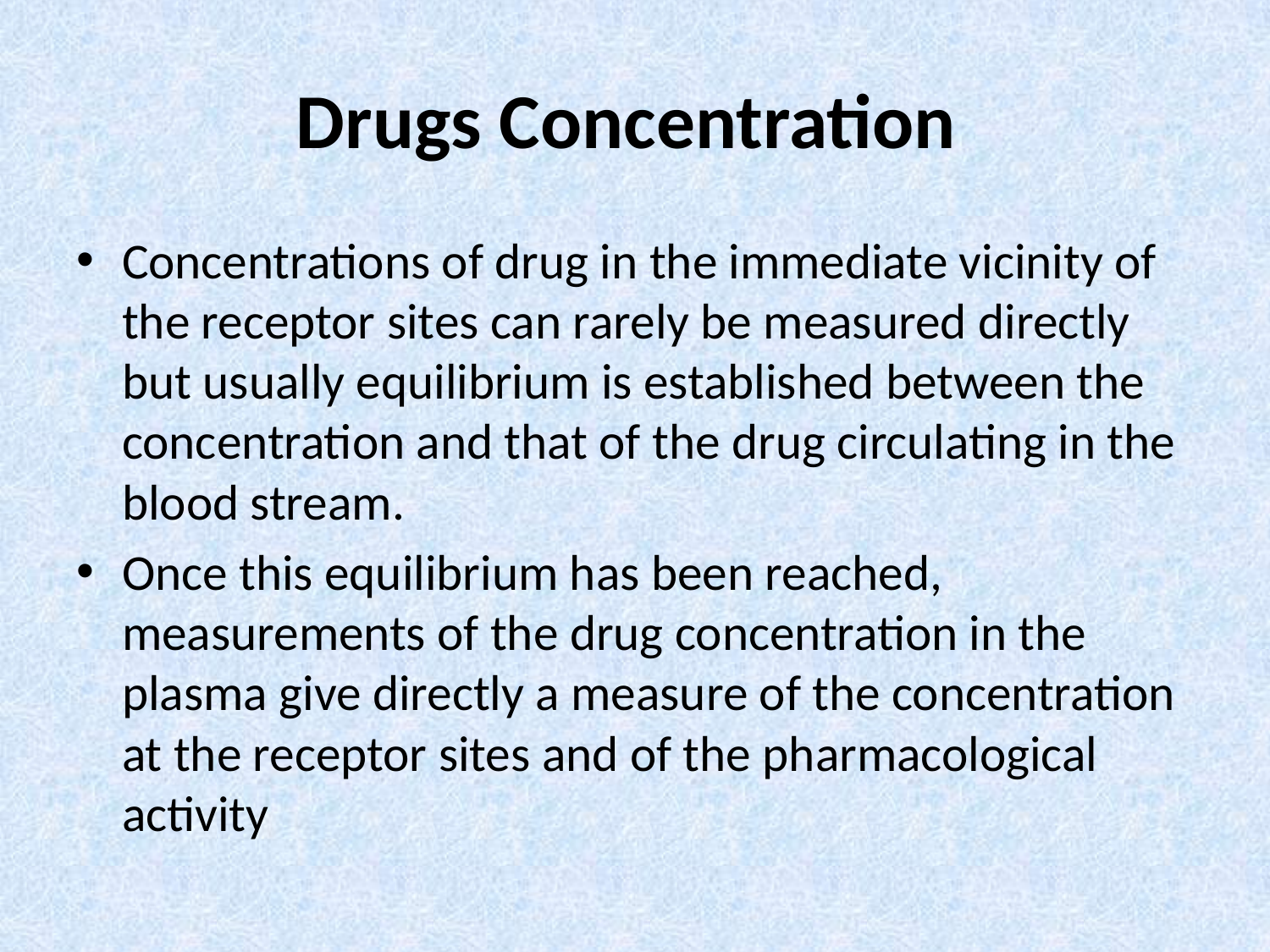

# Drugs Concentration
Concentrations of drug in the immediate vicinity of the receptor sites can rarely be measured directly but usually equilibrium is established between the concentration and that of the drug circulating in the blood stream.
Once this equilibrium has been reached, measurements of the drug concentration in the plasma give directly a measure of the concentration at the receptor sites and of the pharmacological activity